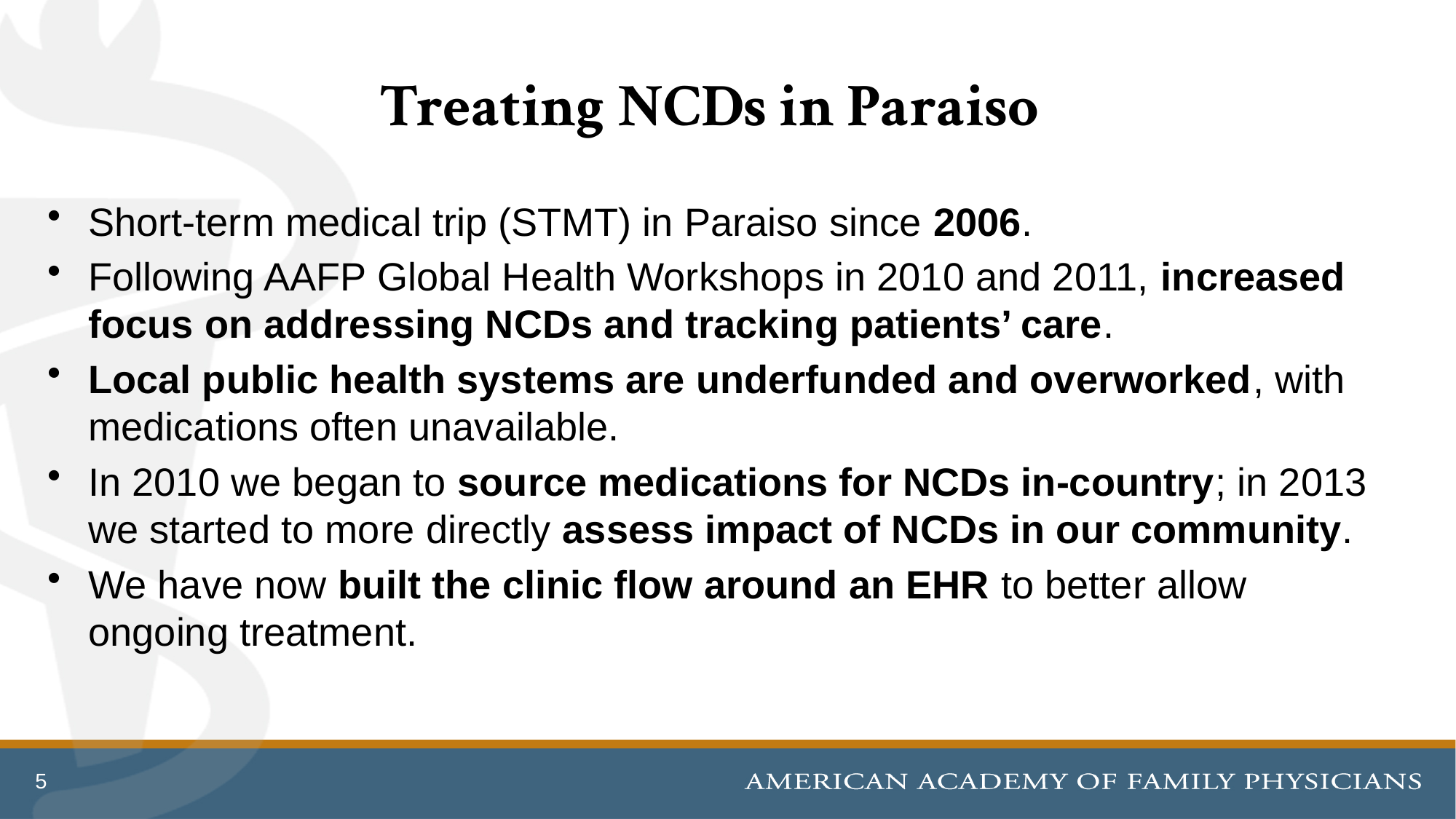

# Treating NCDs in Paraiso
Short-term medical trip (STMT) in Paraiso since 2006.
Following AAFP Global Health Workshops in 2010 and 2011, increased focus on addressing NCDs and tracking patients’ care.
Local public health systems are underfunded and overworked, with medications often unavailable.
In 2010 we began to source medications for NCDs in-country; in 2013 we started to more directly assess impact of NCDs in our community.
We have now built the clinic flow around an EHR to better allow ongoing treatment.

5